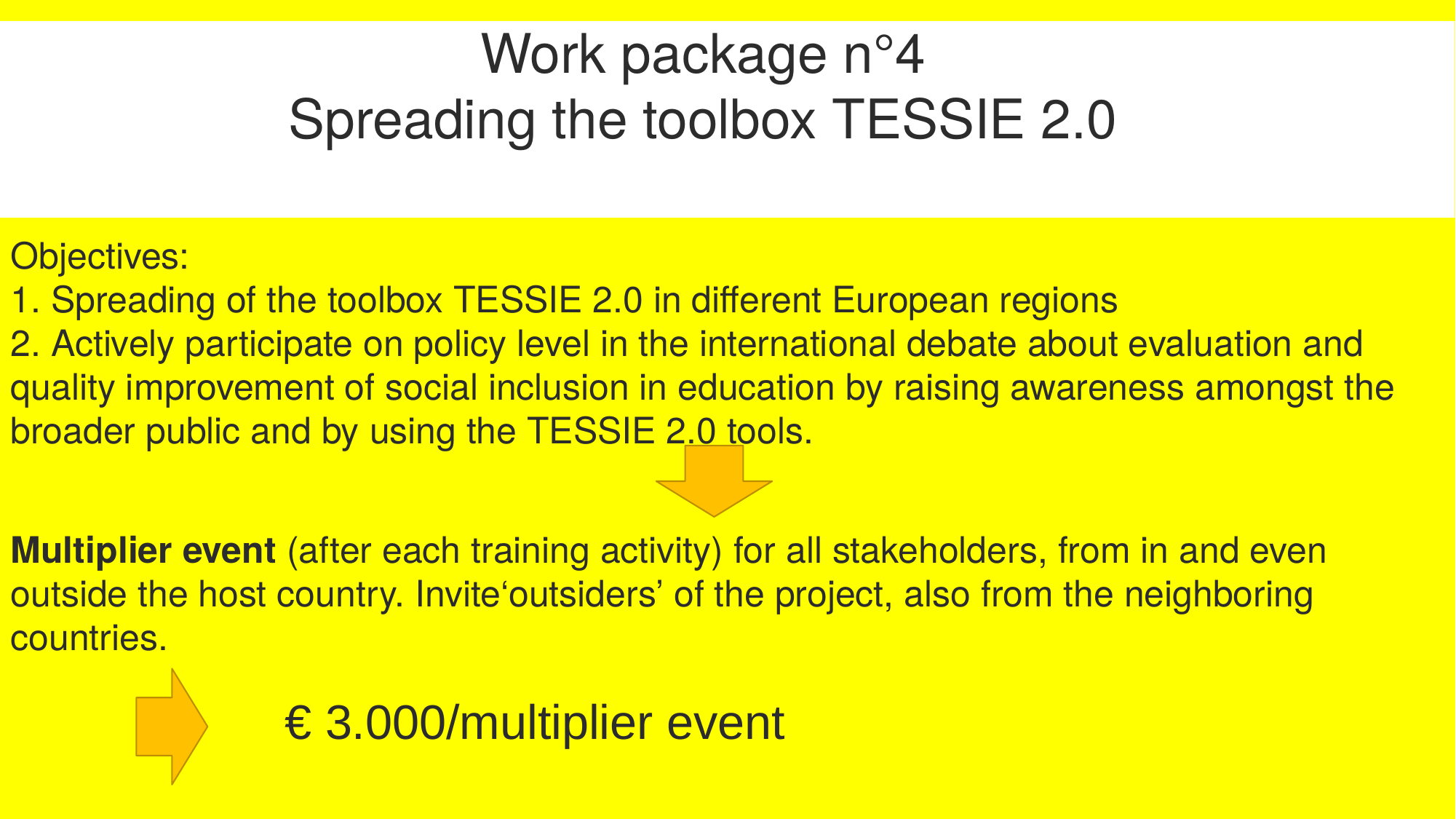

Work package n°4
Spreading the toolbox TESSIE 2.0
Objectives:
1. Spreading of the toolbox TESSIE 2.0 in different European regions
2. Actively participate on policy level in the international debate about evaluation and quality improvement of social inclusion in education by raising awareness amongst the broader public and by using the TESSIE 2.0 tools.

Multiplier event (after each training activity) for all stakeholders, from in and even outside the host country. Invite‘outsiders’ of the project, also from the neighboring countries.
€ 3.000/multiplier event